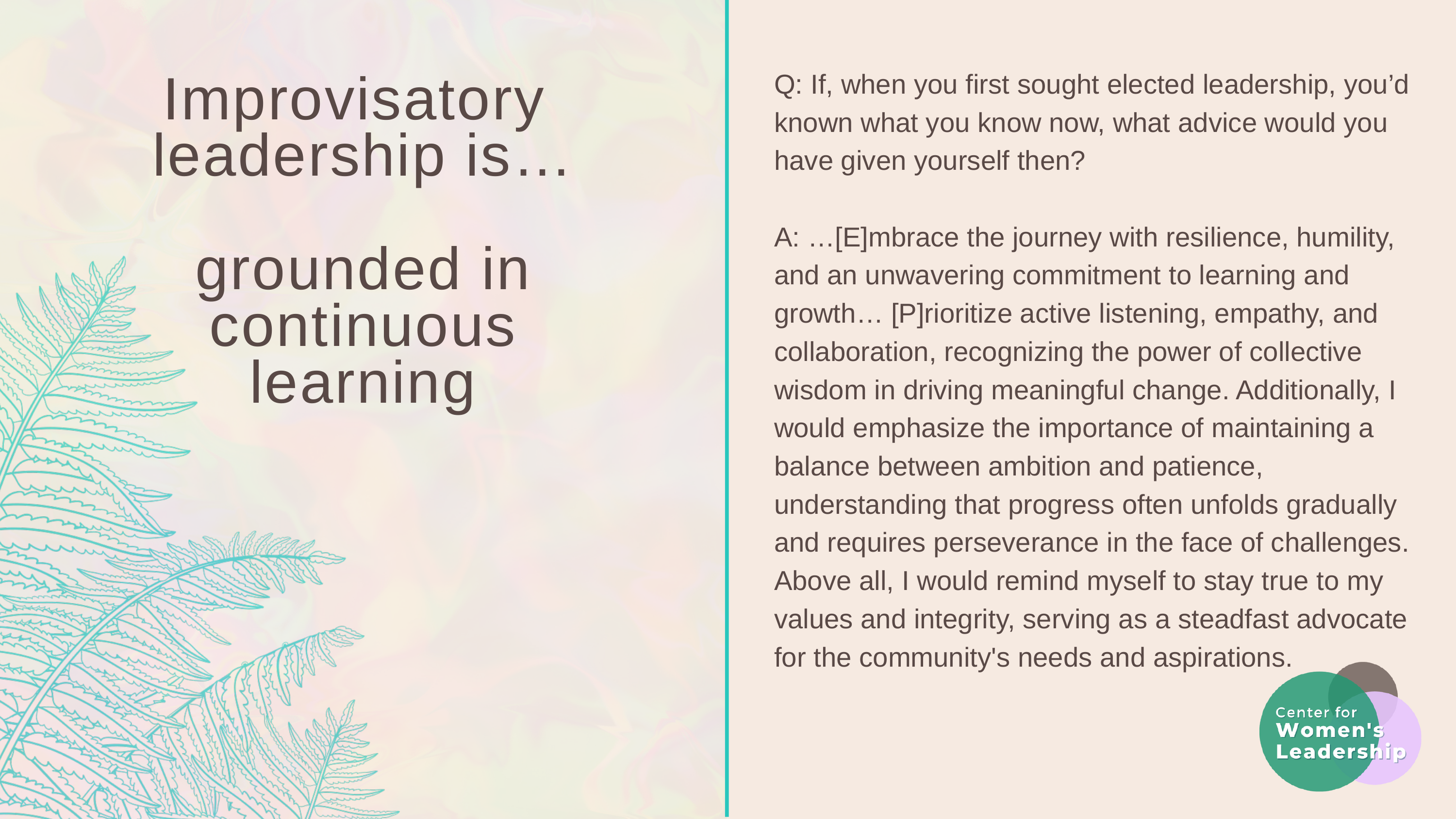

Q: If, when you first sought elected leadership, you’d known what you know now, what advice would you have given yourself then?

A: …[E]mbrace the journey with resilience, humility, and an unwavering commitment to learning and growth… [P]rioritize active listening, empathy, and collaboration, recognizing the power of collective wisdom in driving meaningful change. Additionally, I would emphasize the importance of maintaining a balance between ambition and patience, understanding that progress often unfolds gradually and requires perseverance in the face of challenges. Above all, I would remind myself to stay true to my values and integrity, serving as a steadfast advocate for the community's needs and aspirations.

Improvisatory
leadership is…

grounded in
continuous
learning